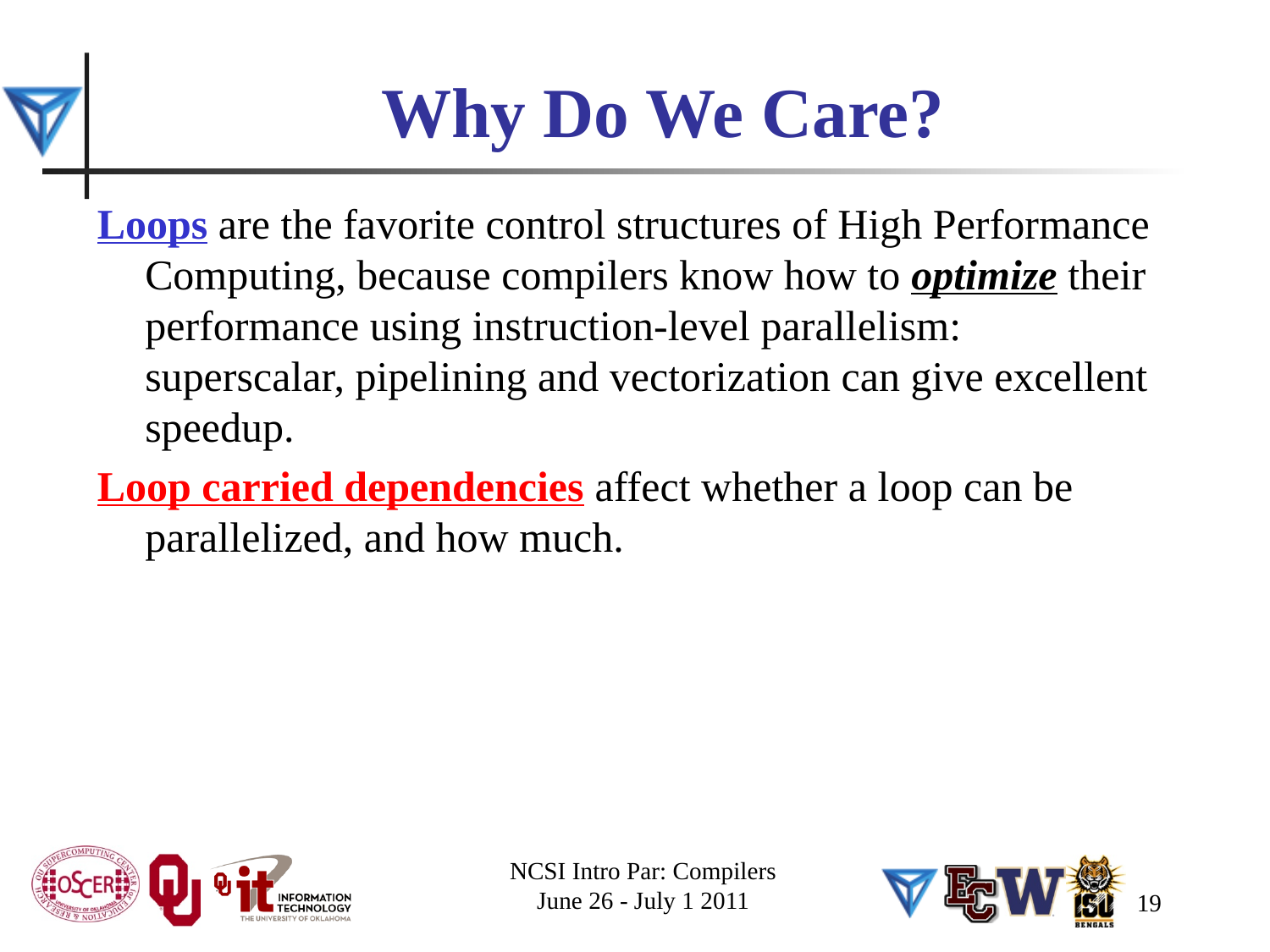

# Why Do We Care?
Loops are the favorite control structures of High Performance Computing, because compilers know how to optimize their performance using instruction-level parallelism:  superscalar, pipelining and vectorization can give excellent speedup.
Loop carried dependencies affect whether a loop can be parallelized, and how much.
NCSI Intro Par: Compilers
June 26 - July 1 2011
19